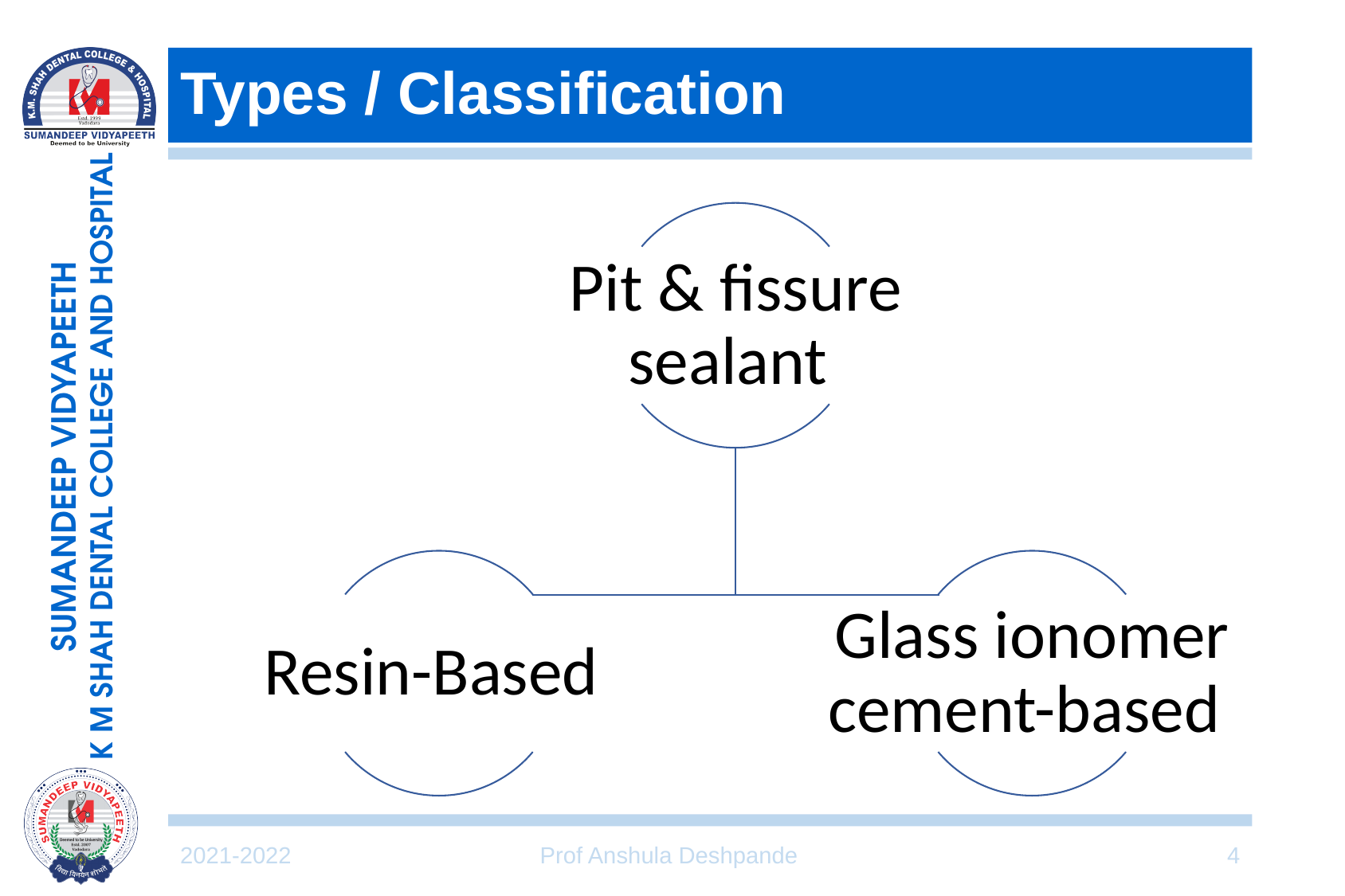

# Types / Classification
Pit & fissure sealant
Resin-Based
Glass ionomer cement-based
2021-2022
Prof Anshula Deshpande
4